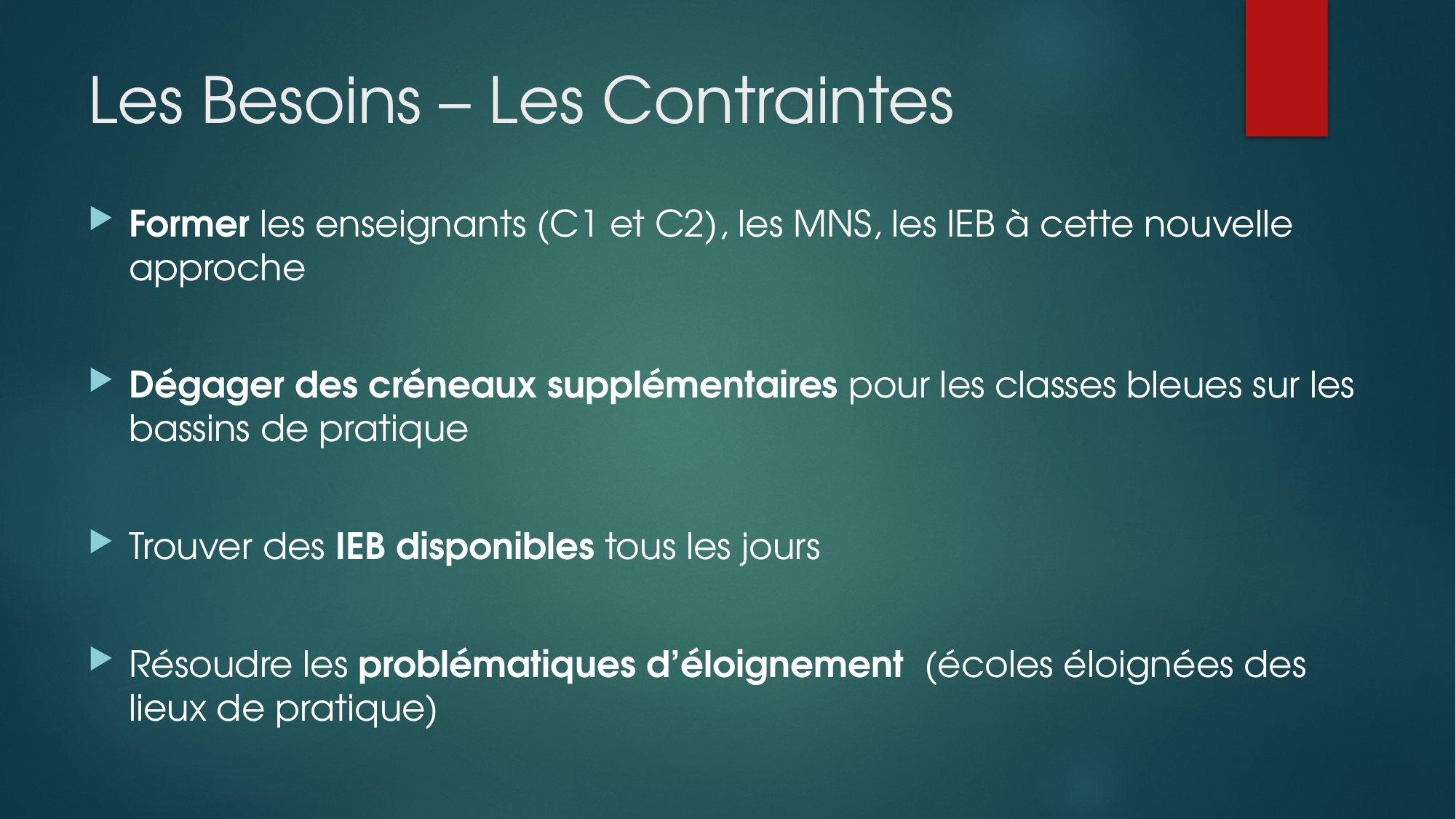

# Les Besoins – Les Contraintes
Former les enseignants (C1 et C2), les MNS, les IEB à cette nouvelle approche

Dégager des créneaux supplémentaires pour les classes bleues sur les bassins de pratique

Trouver des IEB disponibles tous les jours

Résoudre les problématiques d’éloignement  (écoles éloignées des lieux de pratique)